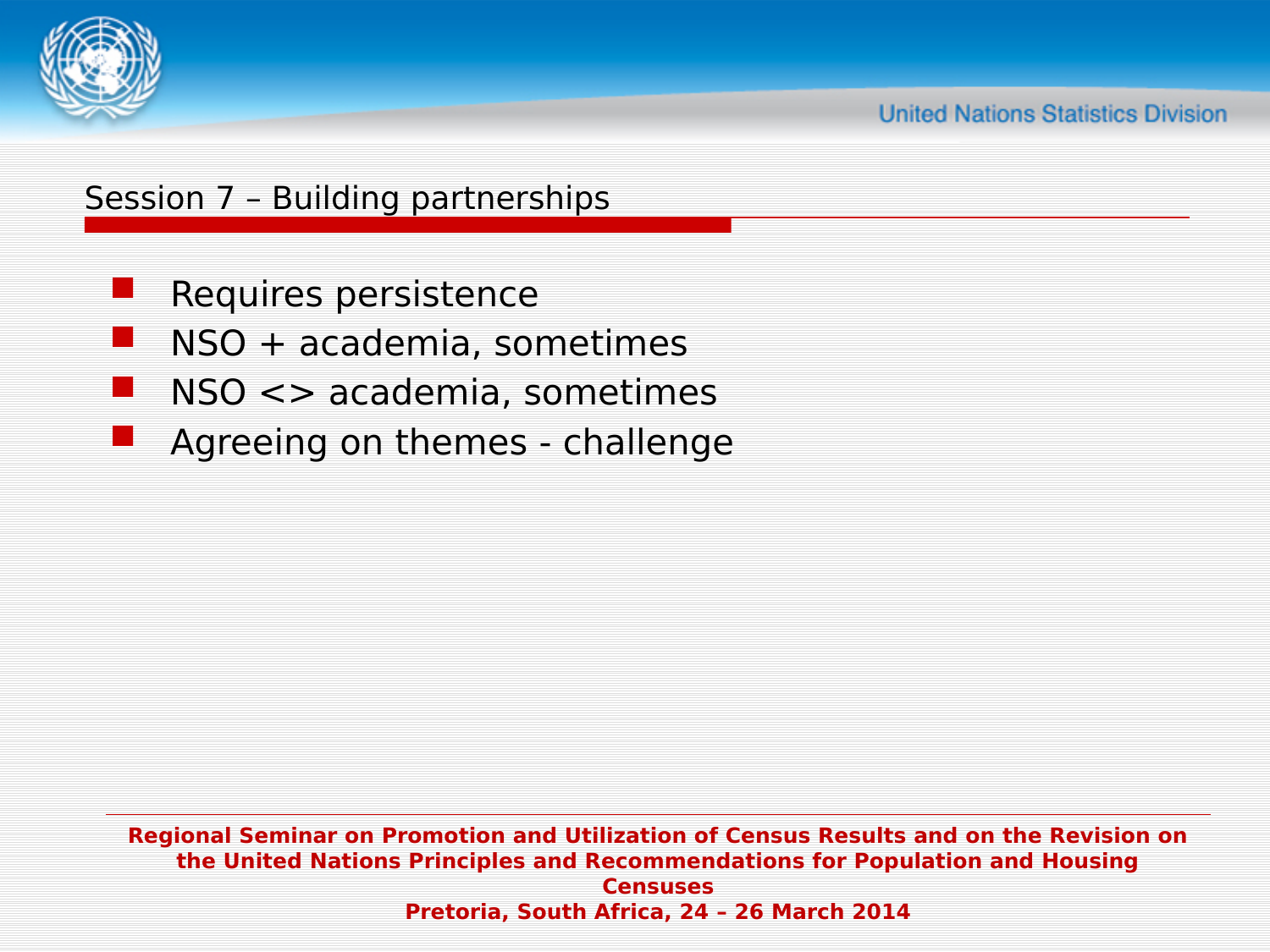

Session 7 – Building partnerships

Requires persistence
NSO + academia, sometimes
NSO <> academia, sometimes
Agreeing on themes - challenge

Regional Seminar on Promotion and Utilization of Census Results and on the Revision on the United Nations Principles and Recommendations for Population and Housing Censuses
Pretoria, South Africa, 24 – 26 March 2014